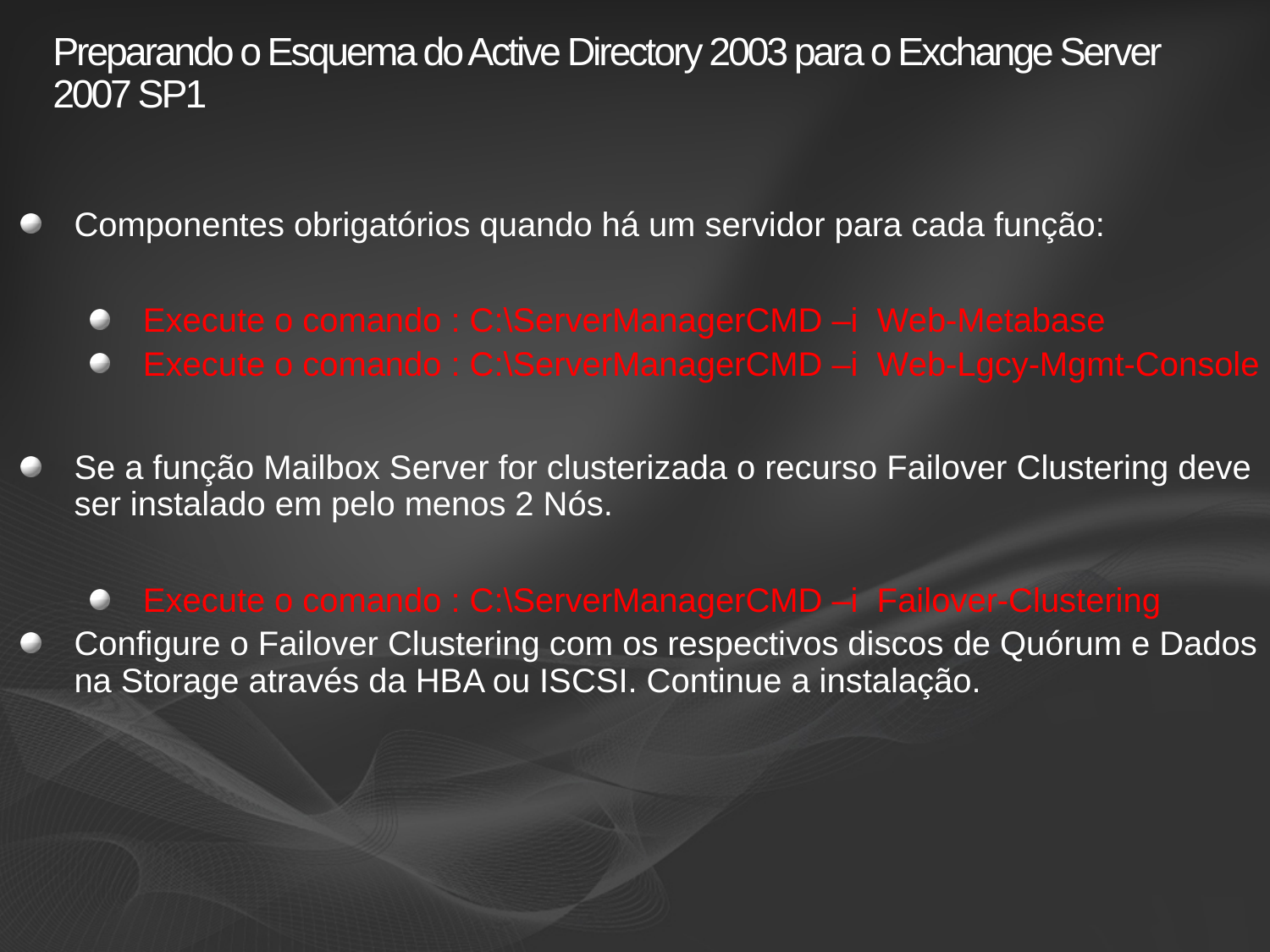

# Preparando o Esquema do Active Directory 2003 para o Exchange Server 2007 SP1

Componentes obrigatórios quando há um servidor para cada função:

Execute o comando : C:\ServerManagerCMD –i  Web-Metabase
Execute o comando : C:\ServerManagerCMD –i  Web-Lgcy-Mgmt-Console

Se a função Mailbox Server for clusterizada o recurso Failover Clustering deve ser instalado em pelo menos 2 Nós.

Execute o comando : C:\ServerManagerCMD –i  Failover-Clustering
Configure o Failover Clustering com os respectivos discos de Quórum e Dados na Storage através da HBA ou ISCSI. Continue a instalação.